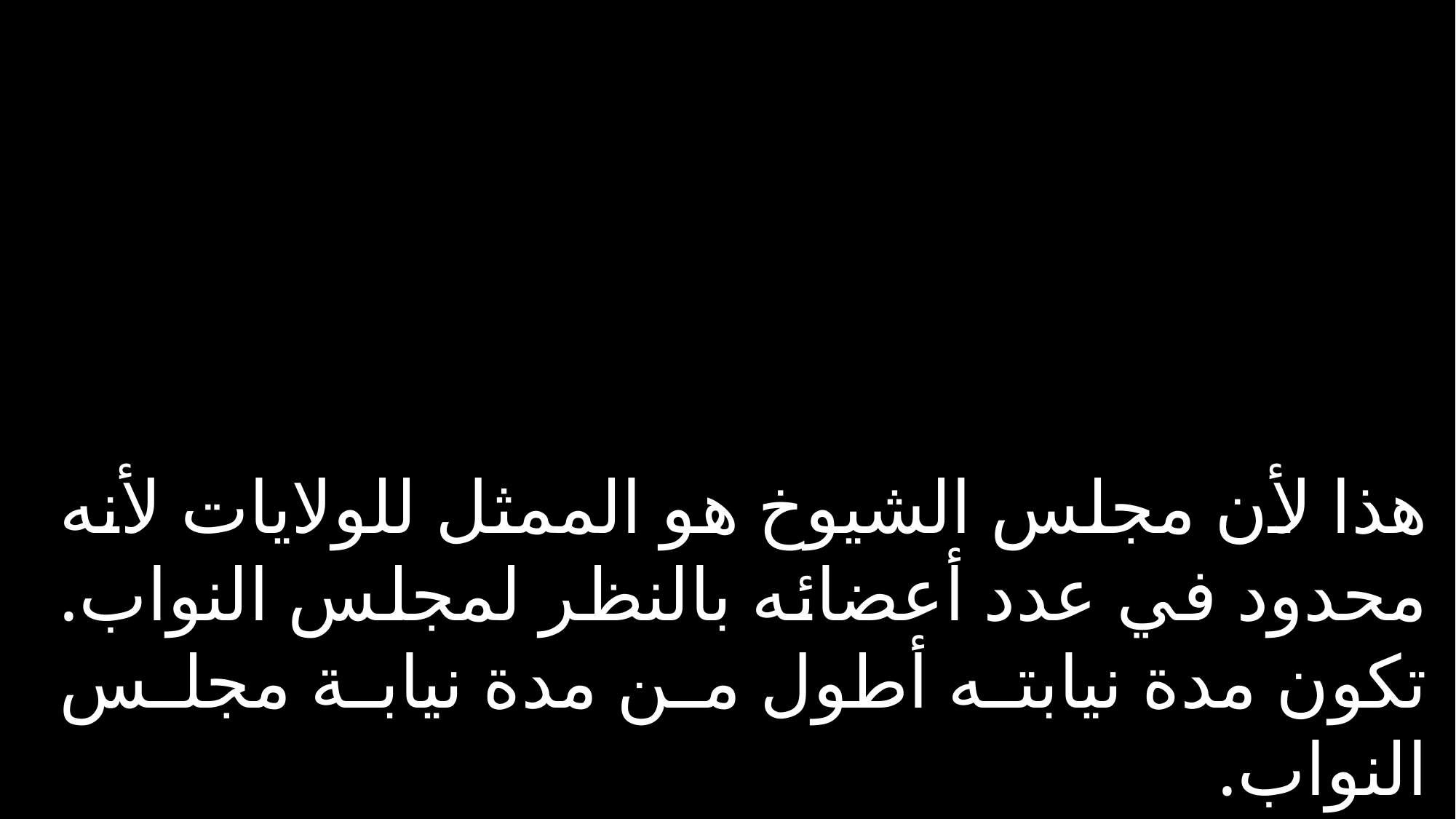

هذا لأن مجلس الشيوخ هو الممثل للولايات لأنه محدود في عدد أعضائه بالنظر لمجلس النواب. تكون مدة نيابته أطول من مدة نيابة مجلس النواب.